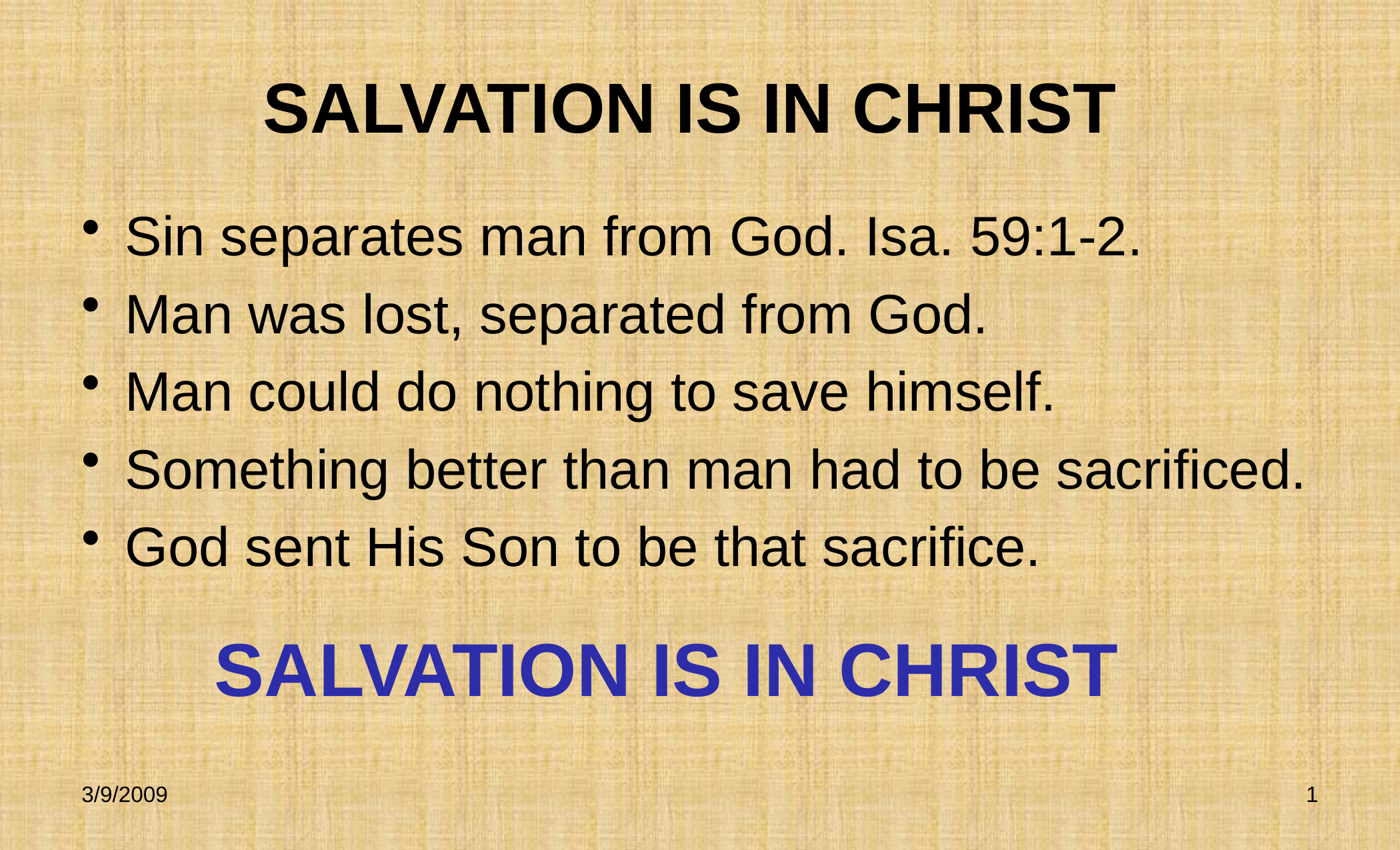

# SALVATION IS IN CHRIST
Sin separates man from God. Isa. 59:1-2.
Man was lost, separated from God.
Man could do nothing to save himself.
Something better than man had to be sacrificed.
God sent His Son to be that sacrifice.
SALVATION IS IN CHRIST
3/9/2009
1